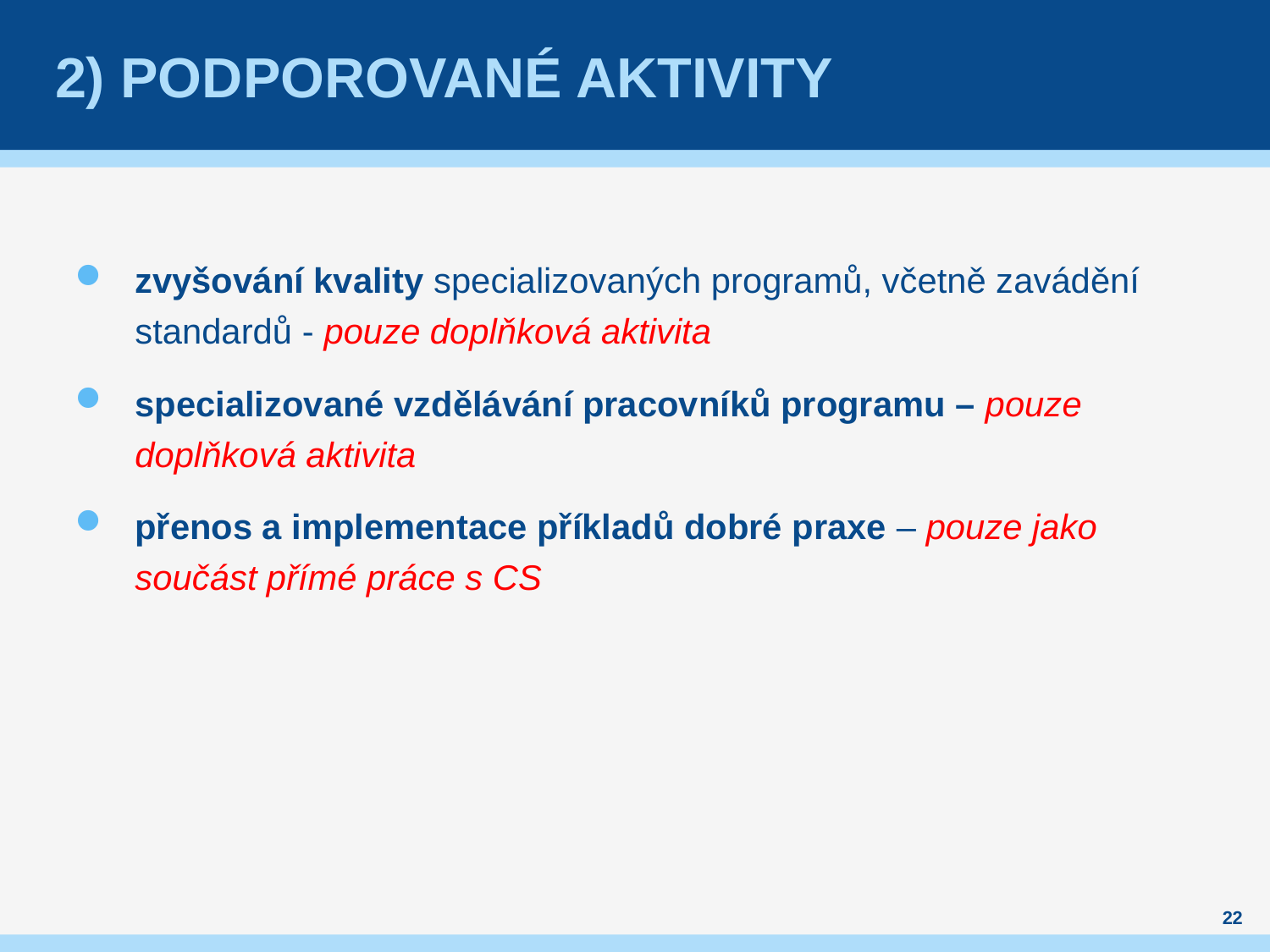

# 2) Podporované aktivity
zvyšování kvality specializovaných programů, včetně zavádění standardů - pouze doplňková aktivita
specializované vzdělávání pracovníků programu – pouze doplňková aktivita
přenos a implementace příkladů dobré praxe – pouze jako součást přímé práce s CS

22